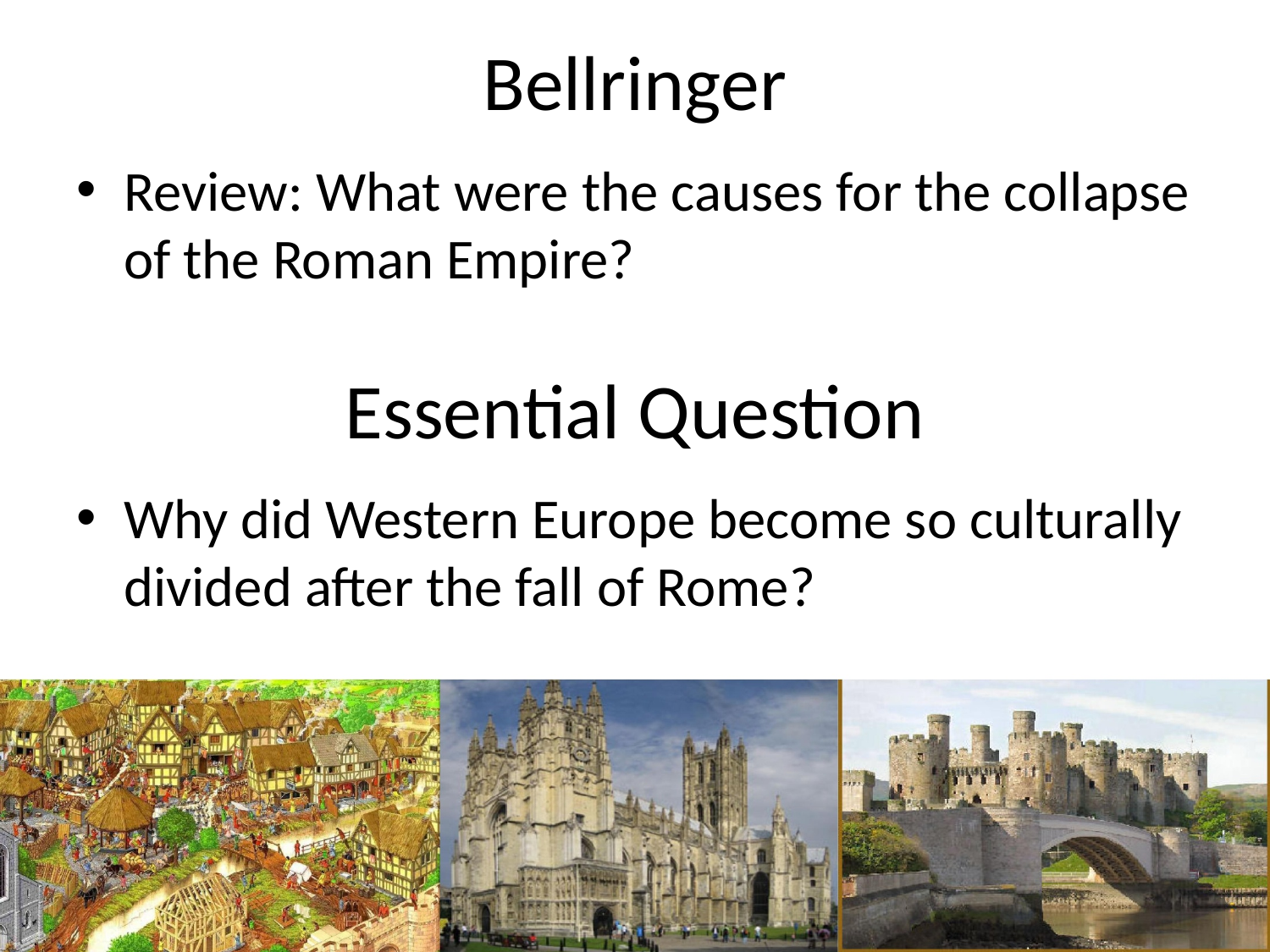

# Bellringer
Review: What were the causes for the collapse of the Roman Empire?
Essential Question
Why did Western Europe become so culturally divided after the fall of Rome?